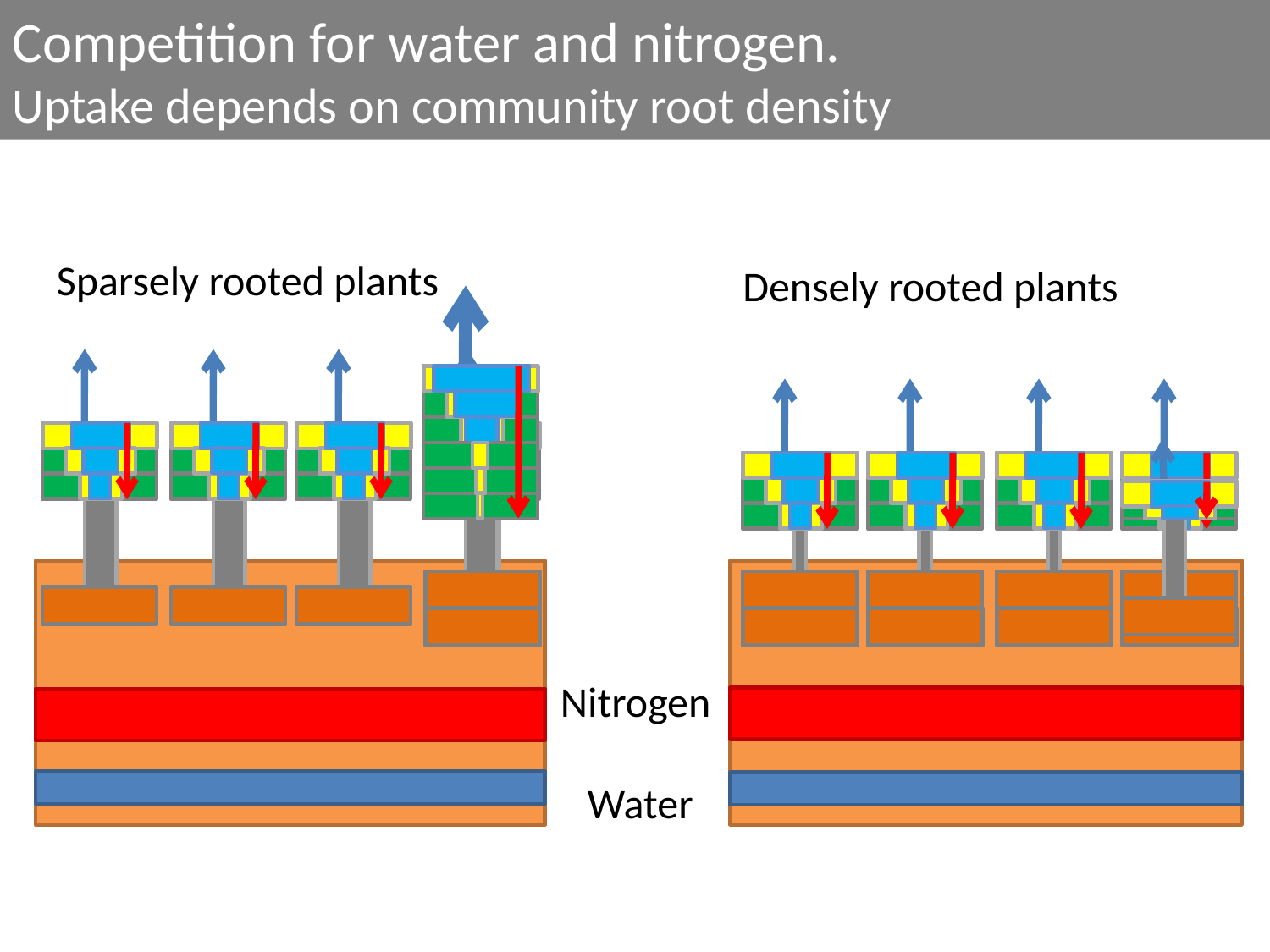

Competition for water and nitrogen.
Uptake depends on community root density
Sparsely rooted plants
Densely rooted plants

Nitrogen

Water